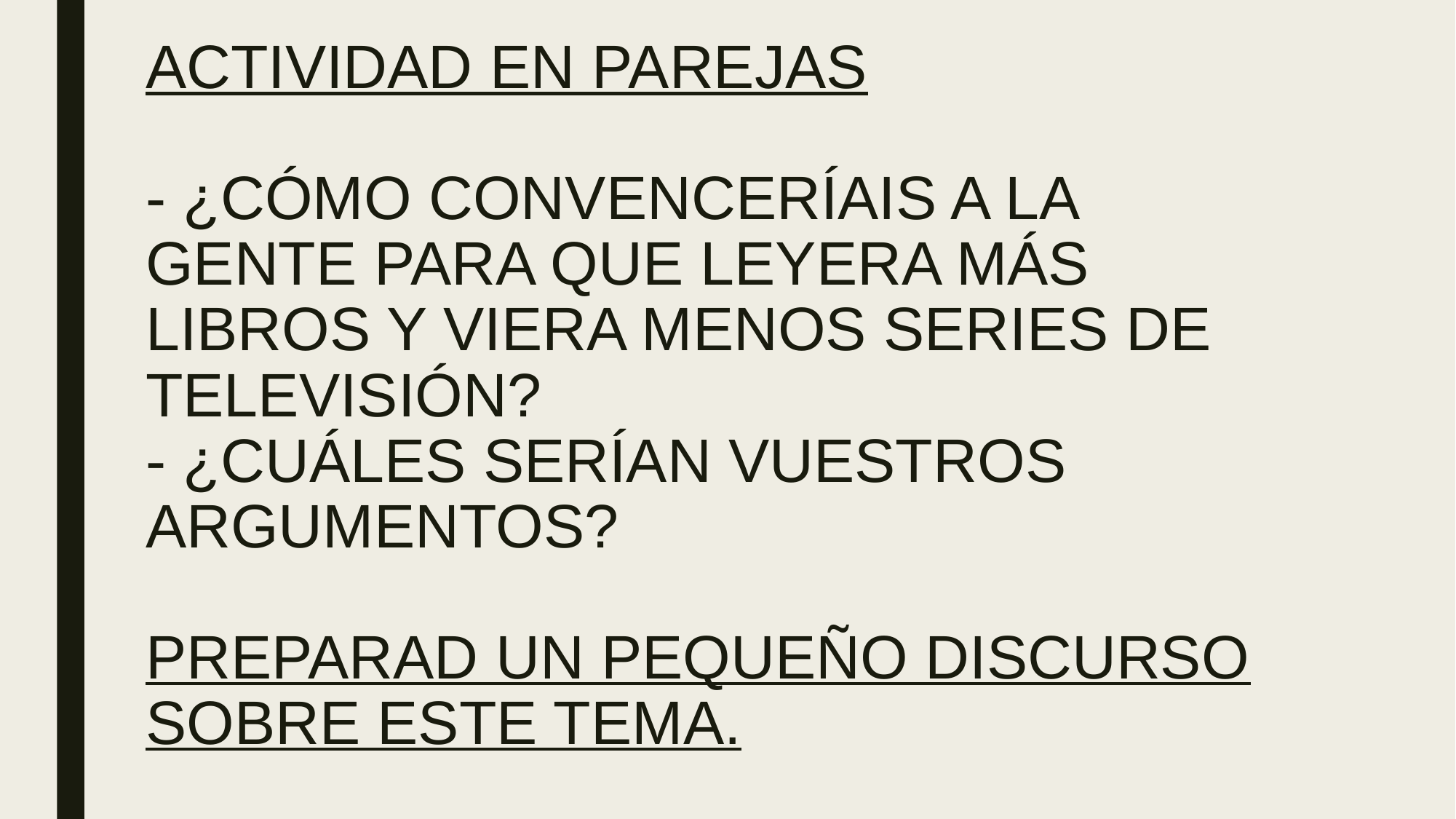

# ACTIVIDAD EN PAREJAS - ¿CÓMO CONVENCERÍAIS A LA GENTE PARA QUE LEYERA MÁS LIBROS Y VIERA MENOS SERIES DE TELEVISIÓN? - ¿CUÁLES SERÍAN VUESTROS ARGUMENTOS? PREPARAD UN PEQUEÑO DISCURSO SOBRE ESTE TEMA.